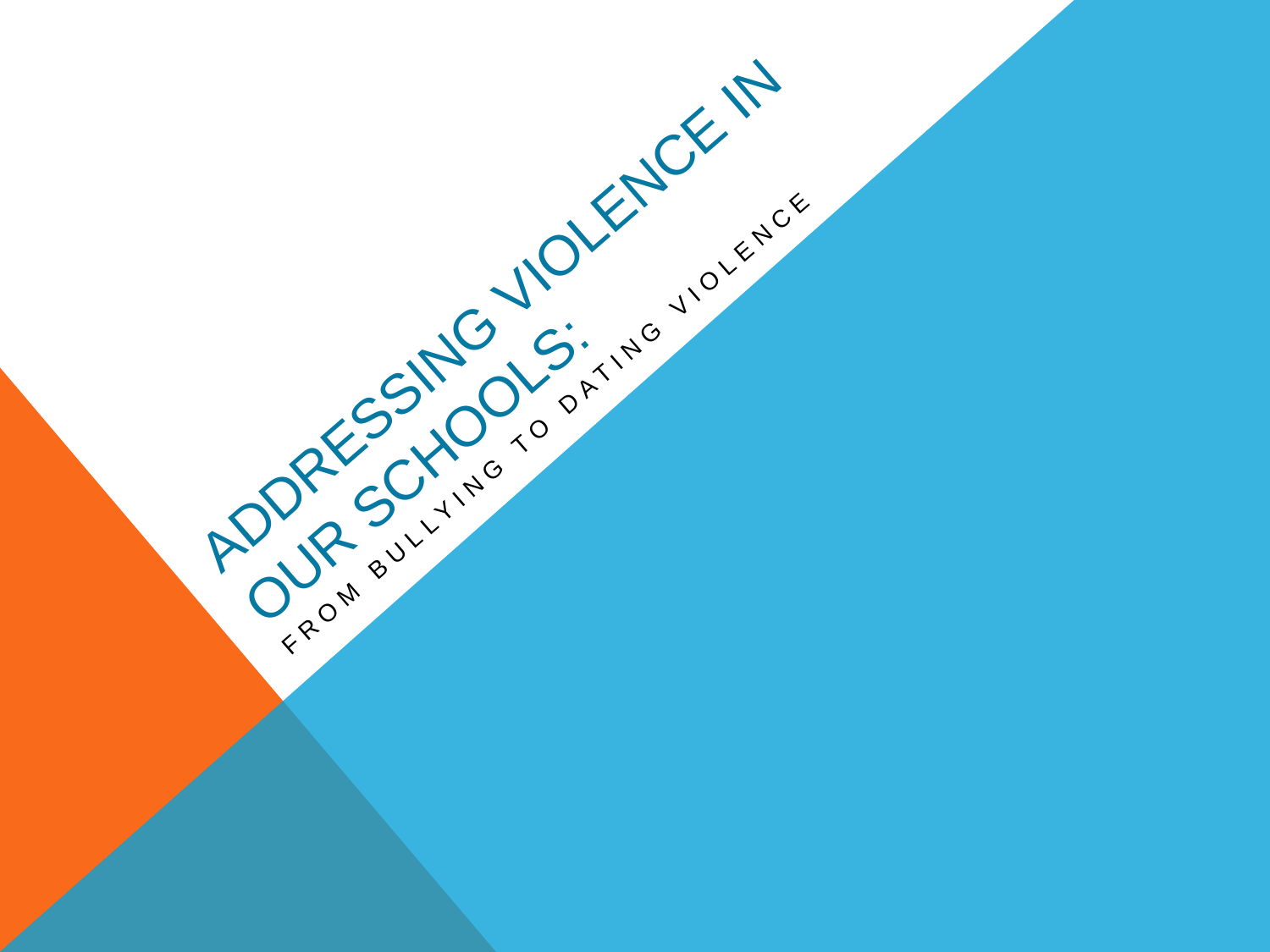

# Addressing violence in our schools:
From bullying to dating violence